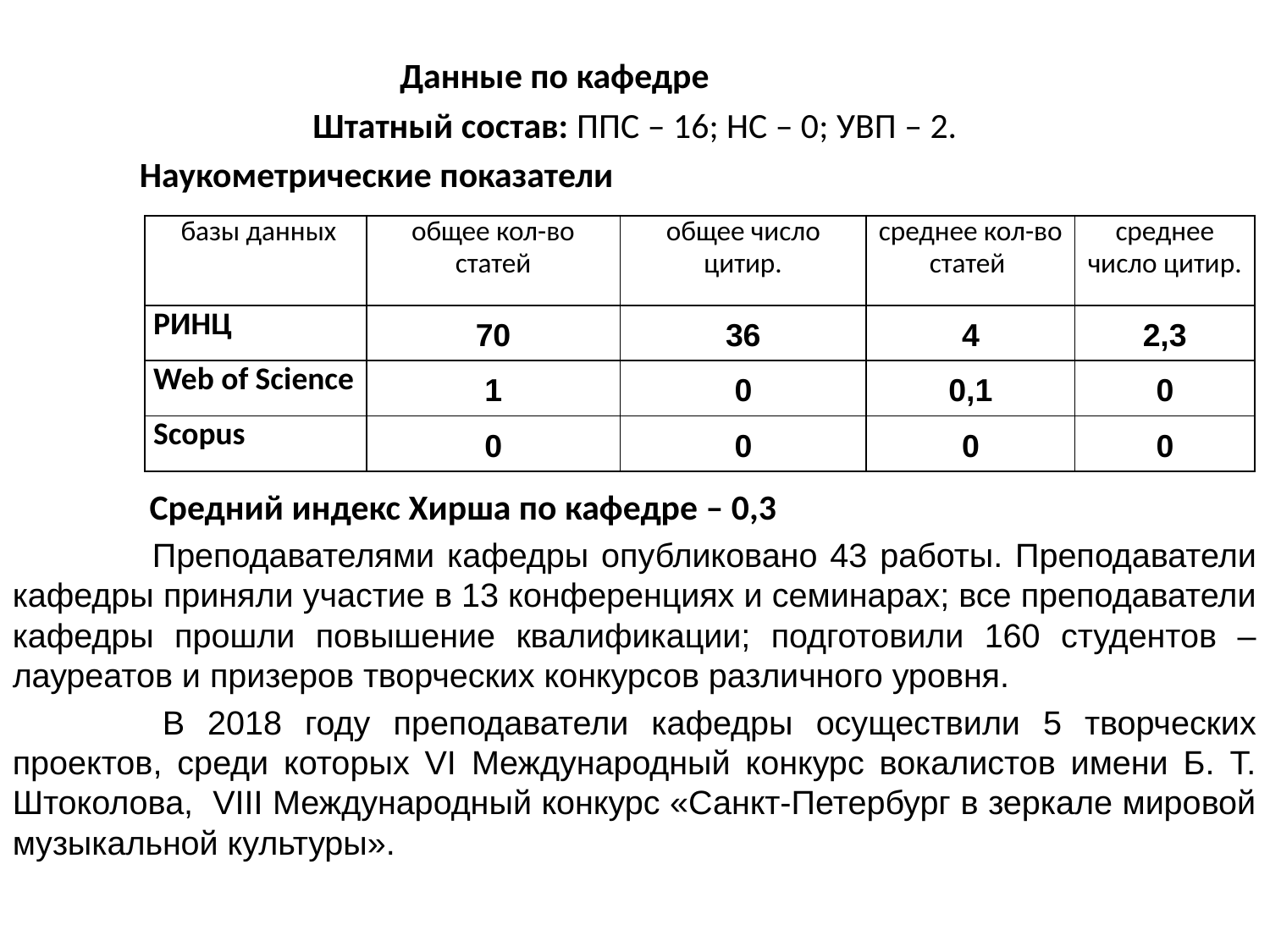

Данные по кафедре
Штатный состав: ППС – 16; НС – 0; УВП – 2.
	Наукометрические показатели

                  Средний индекс Хирша по кафедре – 0,3
	 Преподавателями кафедры опубликовано 43 работы. Преподаватели кафедры приняли участие в 13 конференциях и семинарах; все преподаватели кафедры прошли повышение квалификации; подготовили 160 студентов – лауреатов и призеров творческих конкурсов различного уровня.
	 В 2018 году преподаватели кафедры осуществили 5 творческих проектов, среди которых VI Международный конкурс вокалистов имени Б. Т. Штоколова,  VIII Международный конкурс «Санкт-Петербург в зеркале мировой музыкальной культуры».

| базы данных | общее кол-во статей | общее число цитир. | среднее кол-во статей | среднее число цитир. |
| --- | --- | --- | --- | --- |
| РИНЦ | 70 | 36 | 4 | 2,3 |
| Web of Science | 1 | 0 | 0,1 | 0 |
| Scopus | 0 | 0 | 0 | 0 |